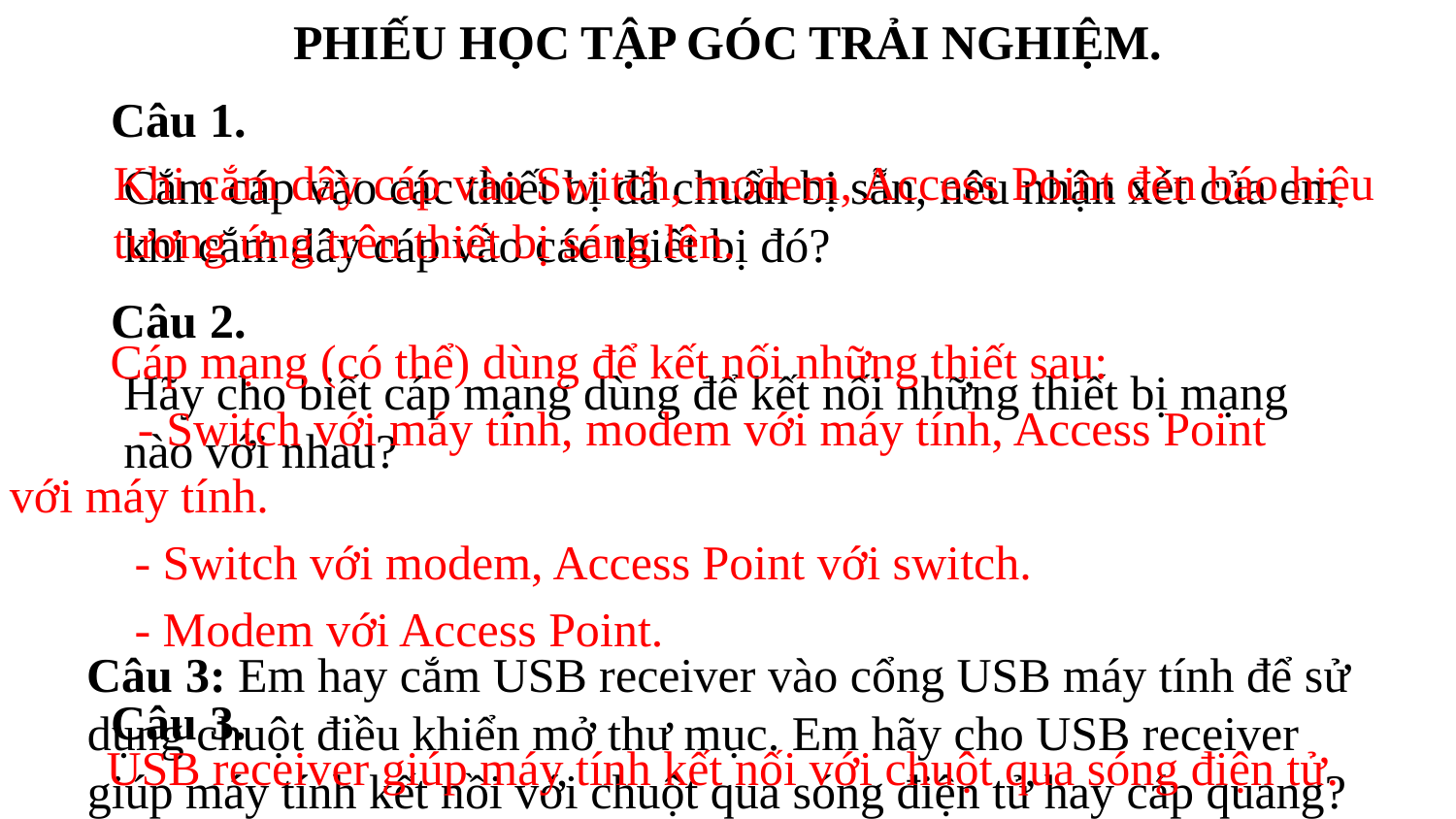

PHIẾU HỌC TẬP GÓC TRẢI NGHIỆM.
Câu 1.

Câu 2.

Câu 3.

Khi cắm dây cáp vào Switch, modem, Access Point đèn báo hiệu tương ứng trên thiết bị sáng lên.
Cắm cáp vào các thiết bị đã chuẩn bị sẵn, nêu nhận xét của em khi cắm dây cáp vào các thiết bị đó?
Cáp mạng (có thể) dùng để kết nối những thiết sau:
        - Switch với máy tính, modem với máy tính, Access Point với máy tính.
        - Switch với modem, Access Point với switch.
        - Modem với Access Point.
Hãy cho biết cáp mạng dùng để kết nối những thiết bị mạng nào với nhau?
Câu 3: Em hay cắm USB receiver vào cổng USB máy tính để sử dụng chuột điều khiển mở thư mục. Em hãy cho USB receiver giúp máy tính kết nồi với chuột qua sóng điện tử hay cáp quang?
USB receiver giúp máy tính kết nối với chuột qua sóng điện tử.